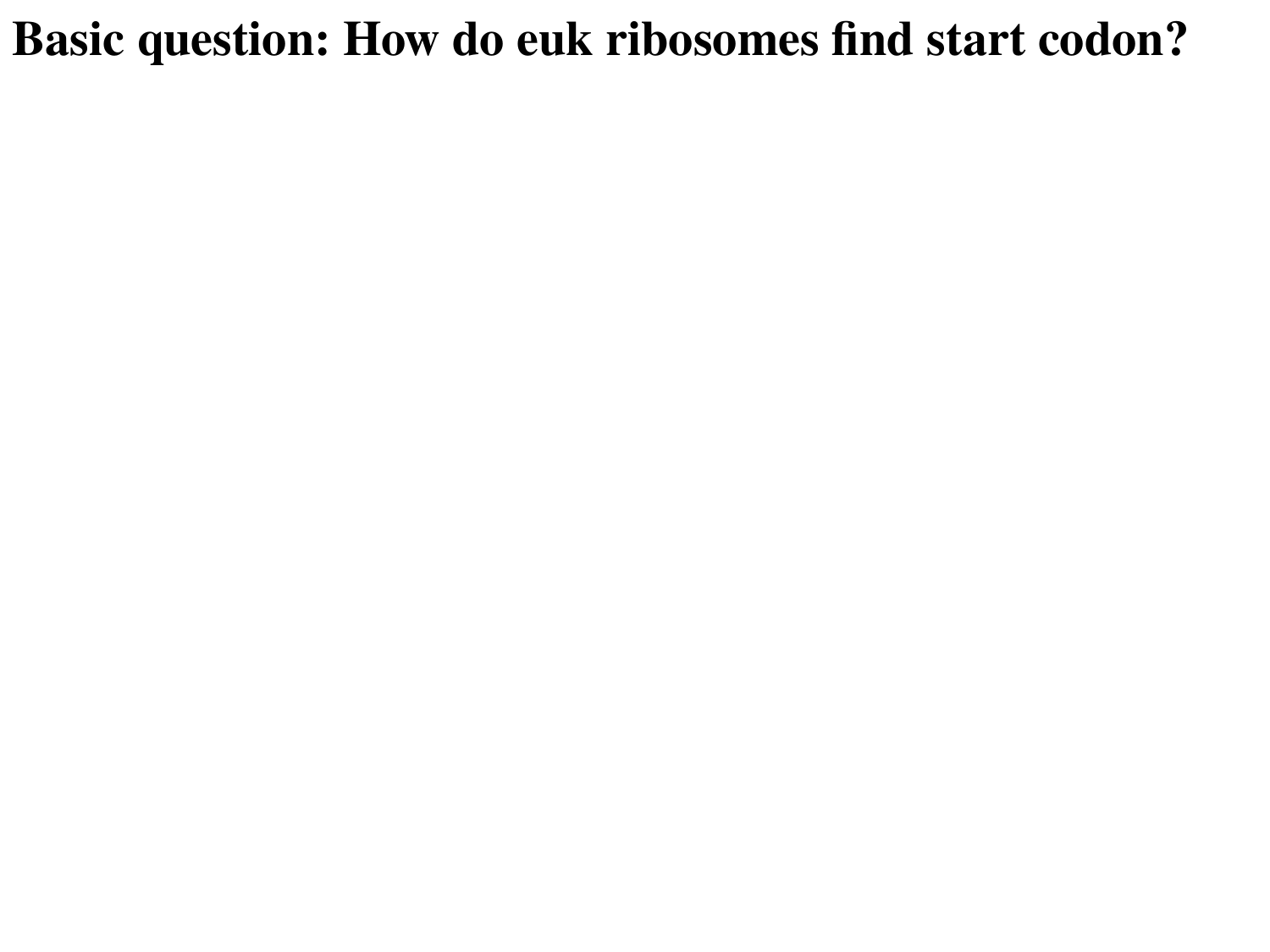

Basic question: How do euk ribosomes find start codon?